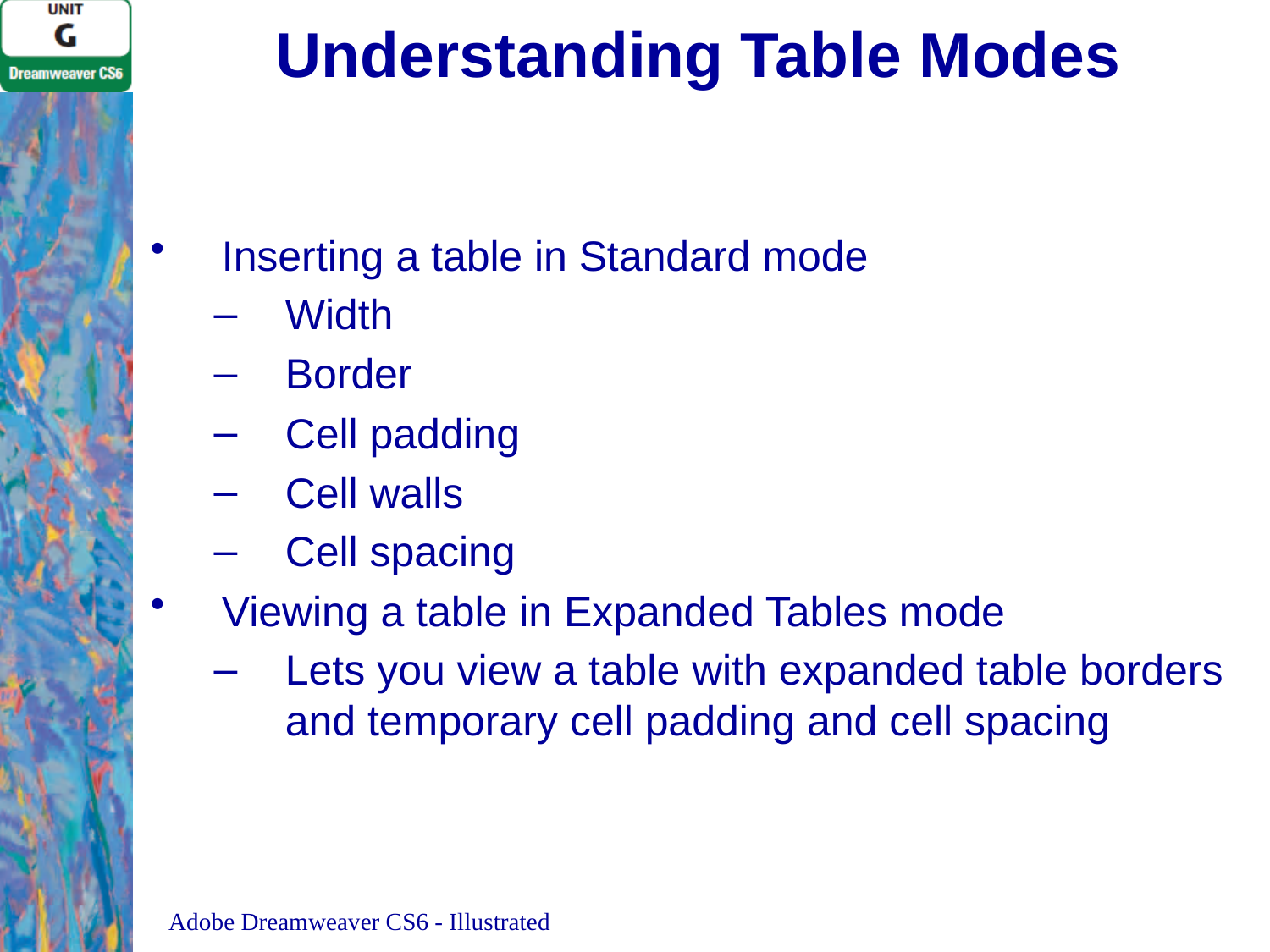

# Understanding Table Modes
Inserting a table in Standard mode
Width
Border
Cell padding
Cell walls
Cell spacing
Viewing a table in Expanded Tables mode
Lets you view a table with expanded table borders and temporary cell padding and cell spacing
Adobe Dreamweaver CS6 - Illustrated